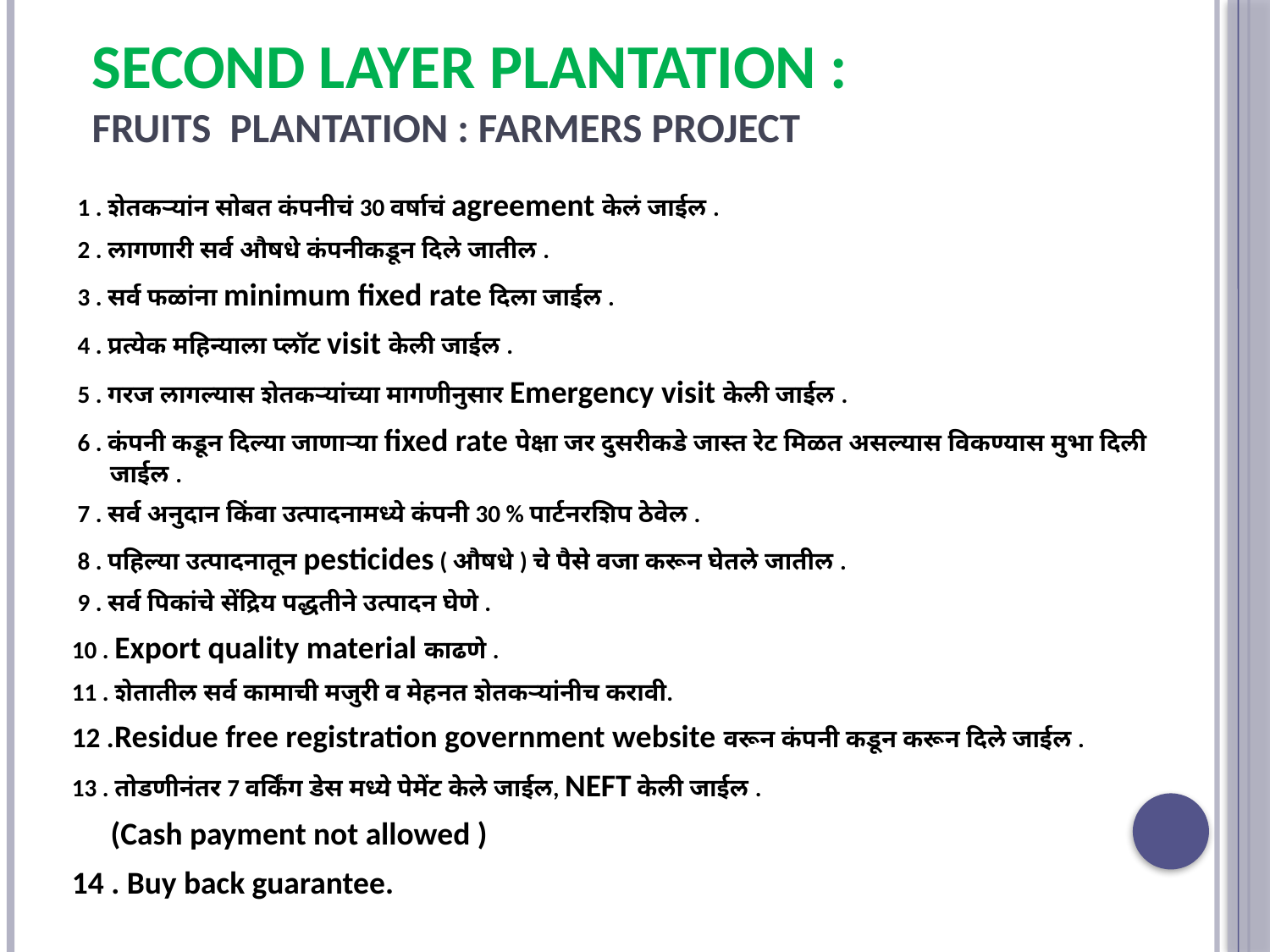

# SECOND LAYER PLANTATION : FRUITS  PLANTATION : FARMERS PROJECT
 1 . शेतकऱ्यांन सोबत कंपनीचं 30 वर्षाचं agreement केलं जाईल .
 2 . लागणारी सर्व औषधे कंपनीकडून दिले जातील .
 3 . सर्व फळांना minimum fixed rate दिला जाईल .
 4 . प्रत्येक महिन्याला प्लॉट visit केली जाईल .
 5 . गरज लागल्यास शेतकऱ्यांच्या मागणीनुसार Emergency visit केली जाईल .
 6 . कंपनी कडून दिल्या जाणाऱ्या fixed rate पेक्षा जर दुसरीकडे जास्त रेट मिळत असल्यास विकण्यास मुभा दिली जाईल .
 7 . सर्व अनुदान किंवा उत्पादनामध्ये कंपनी 30 % पार्टनरशिप ठेवेल .
 8 . पहिल्या उत्पादनातून pesticides ( औषधे ) चे पैसे वजा करून घेतले जातील .
 9 . सर्व पिकांचे सेंद्रिय पद्धतीने उत्पादन घेणे .
10 . Export quality material काढणे .
11 . शेतातील सर्व कामाची मजुरी व मेहनत शेतकऱ्यांनीच करावी.
12 .Residue free registration government website वरून कंपनी कडून करून दिले जाईल .
13 . तोडणीनंतर 7 वर्किंग डेस मध्ये पेमेंट केले जाईल, NEFT केली जाईल .
       (Cash payment not allowed )
14 . Buy back guarantee.